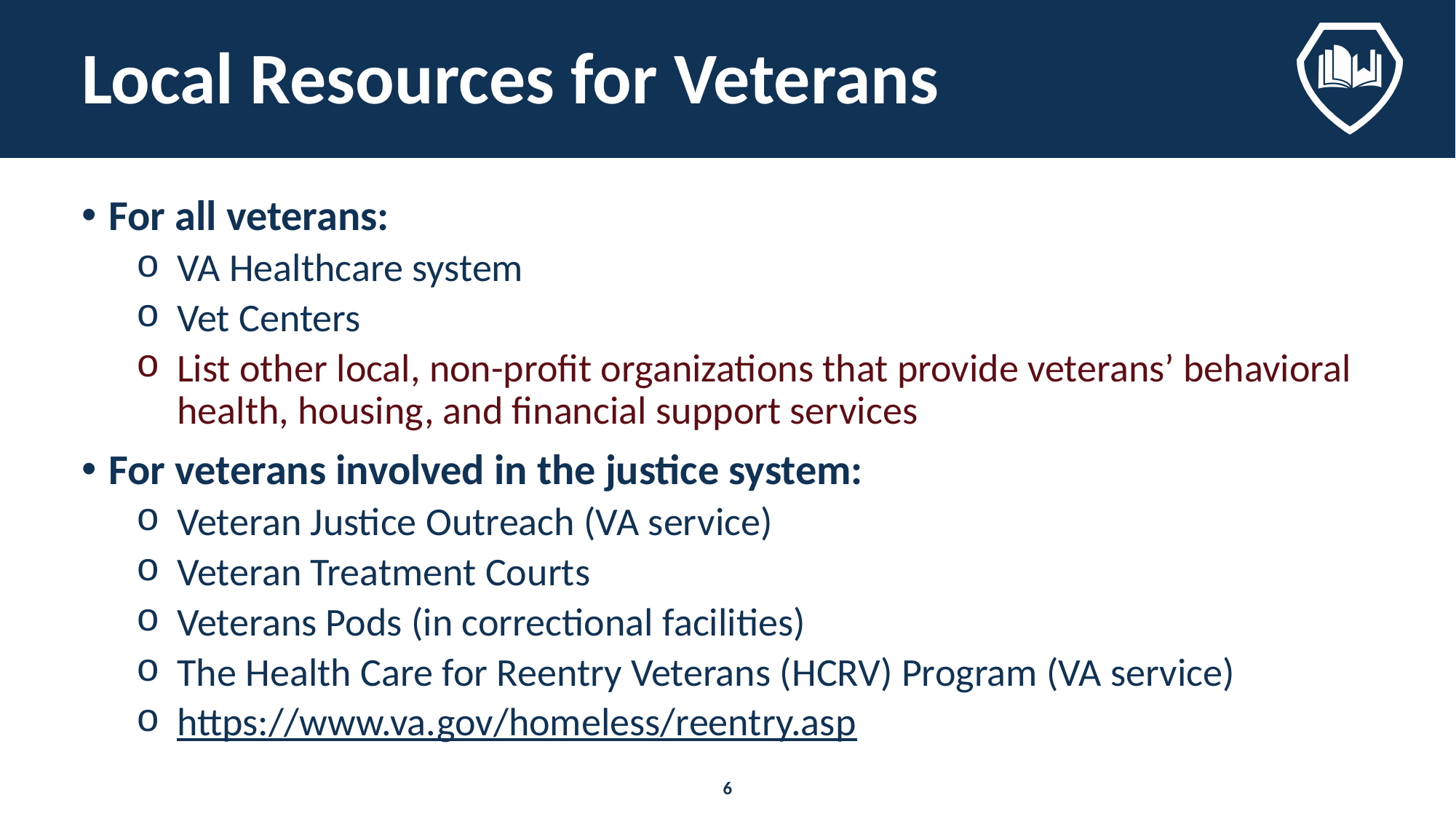

# Local Resources for Veterans
For all veterans:
VA Healthcare system
Vet Centers
List other local, non-profit organizations that provide veterans’ behavioral health, housing, and financial support services
For veterans involved in the justice system:
Veteran Justice Outreach (VA service)
Veteran Treatment Courts
Veterans Pods (in correctional facilities)
The Health Care for Reentry Veterans (HCRV) Program (VA service)
https://www.va.gov/homeless/reentry.asp